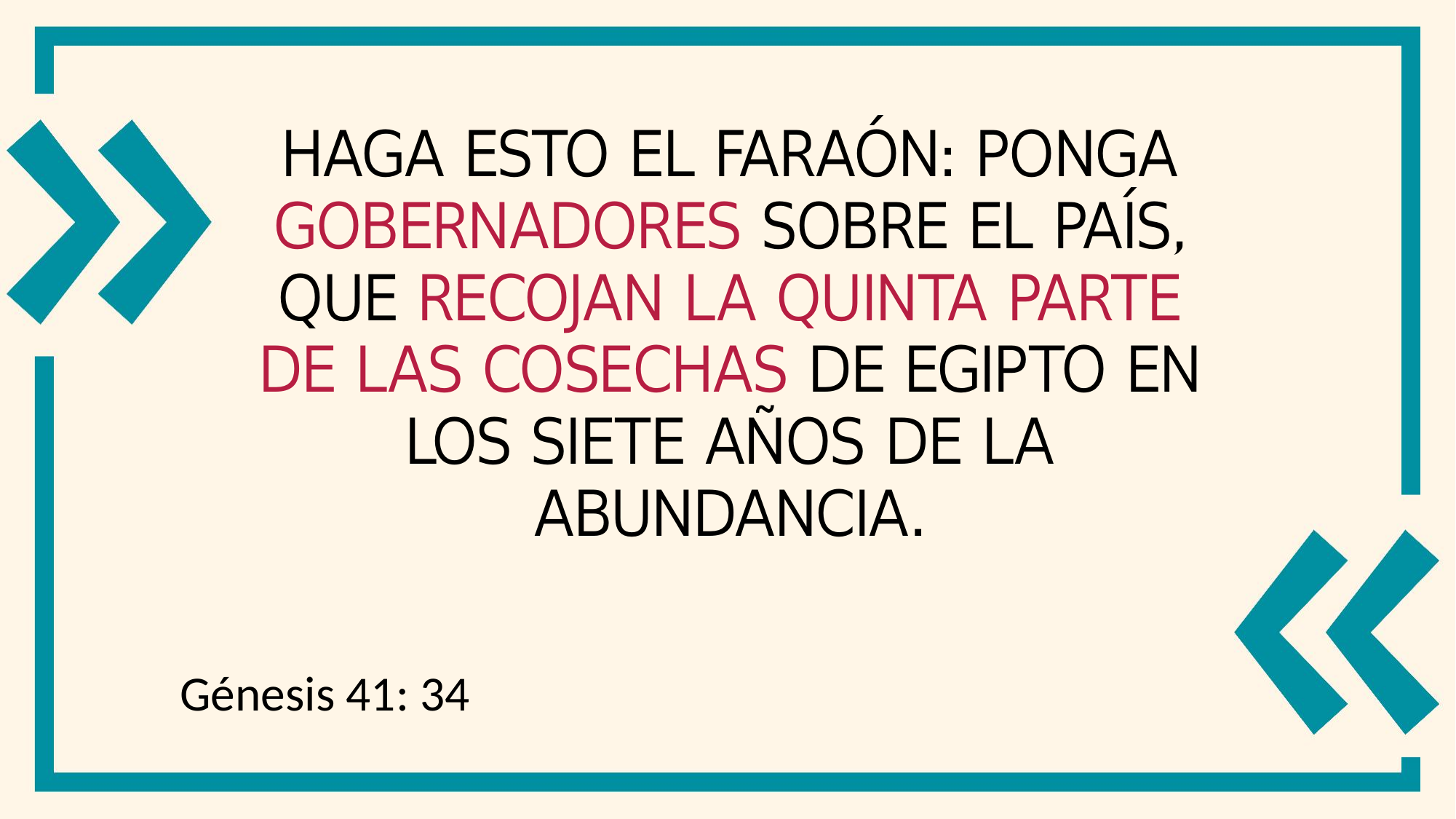

# Haga esto el faraón: ponga gobernadores sobre el país, que recojan la quinta parte de las cosechas de Egipto en los siete años de la abundancia.
Génesis 41: 34